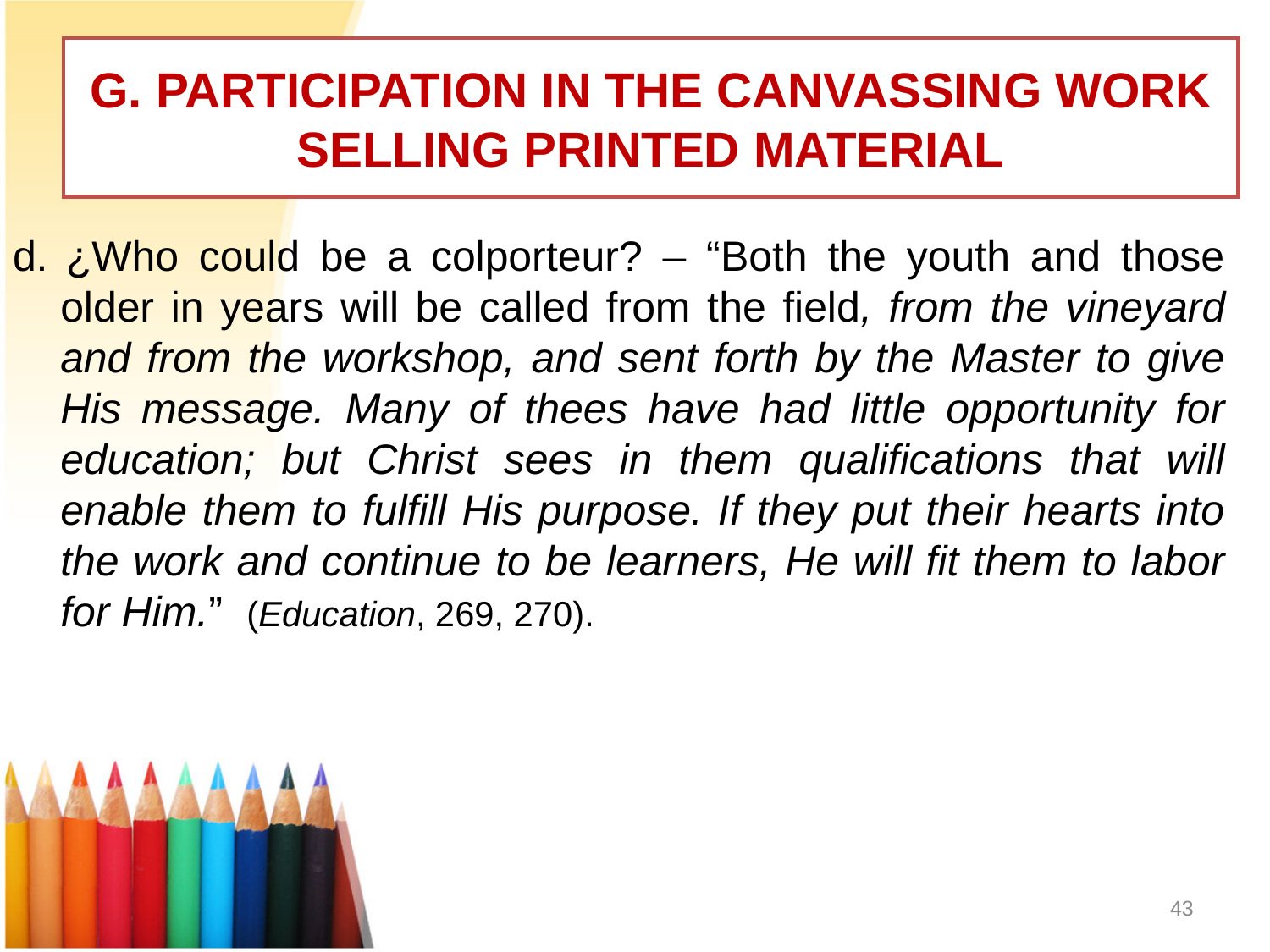

# G. PARTICIPATION IN THE CANVASSING WORK SELLING PRINTED MATERIAL
d. ¿Who could be a colporteur? – “Both the youth and those older in years will be called from the field, from the vineyard and from the workshop, and sent forth by the Master to give His message. Many of thees have had little opportunity for education; but Christ sees in them qualifications that will enable them to fulfill His purpose. If they put their hearts into the work and continue to be learners, He will fit them to labor for Him.”  (Education, 269, 270).

43